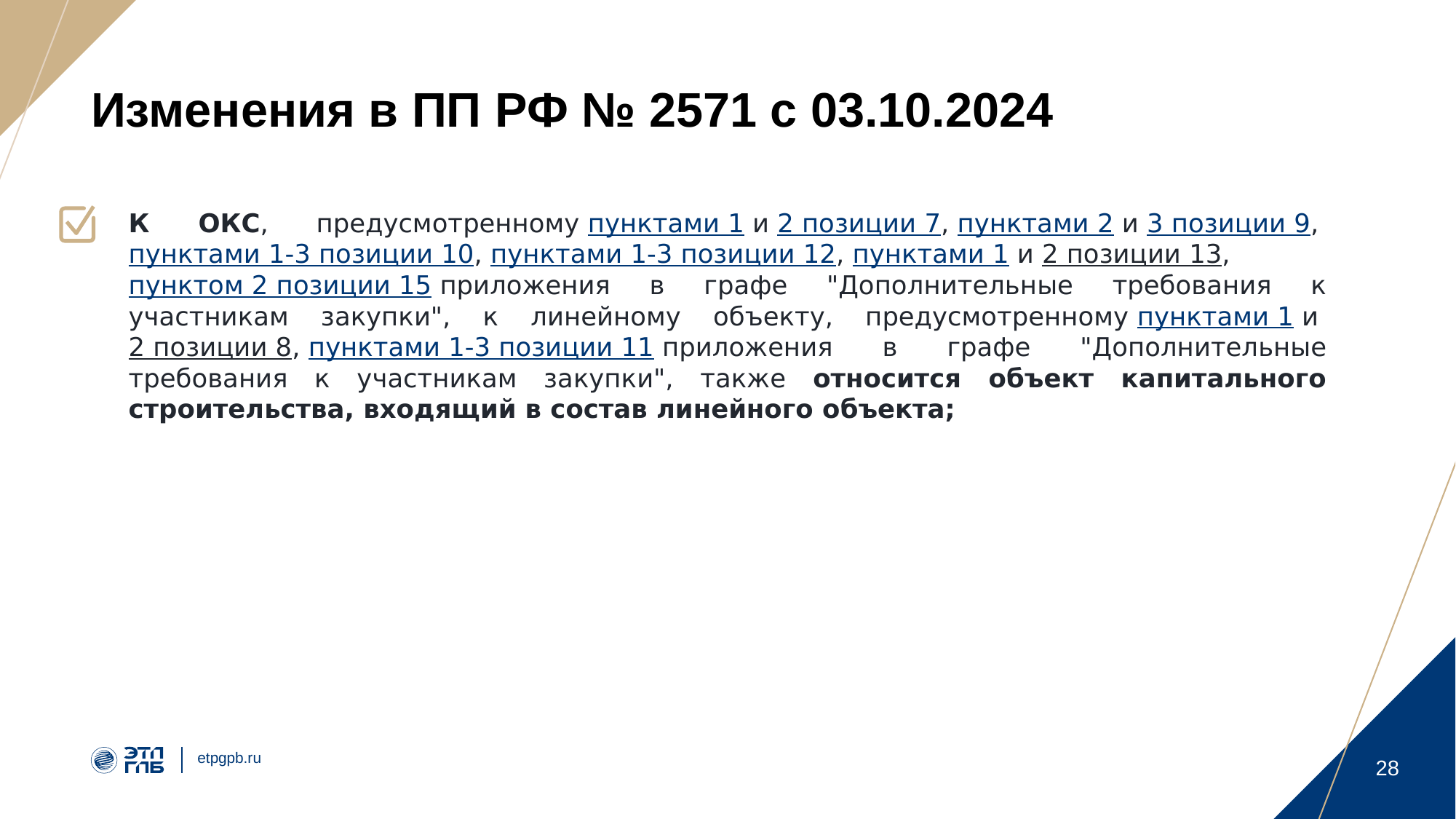

# Изменения в ПП РФ № 2571 с 03.10.2024
К ОКС, предусмотренному пунктами 1 и 2 позиции 7, пунктами 2 и 3 позиции 9, пунктами 1-3 позиции 10, пунктами 1-3 позиции 12, пунктами 1 и 2 позиции 13, пунктом 2 позиции 15 приложения в графе "Дополнительные требования к участникам закупки", к линейному объекту, предусмотренному пунктами 1 и 2 позиции 8, пунктами 1-3 позиции 11 приложения в графе "Дополнительные требования к участникам закупки", также относится объект капитального строительства, входящий в состав линейного объекта;